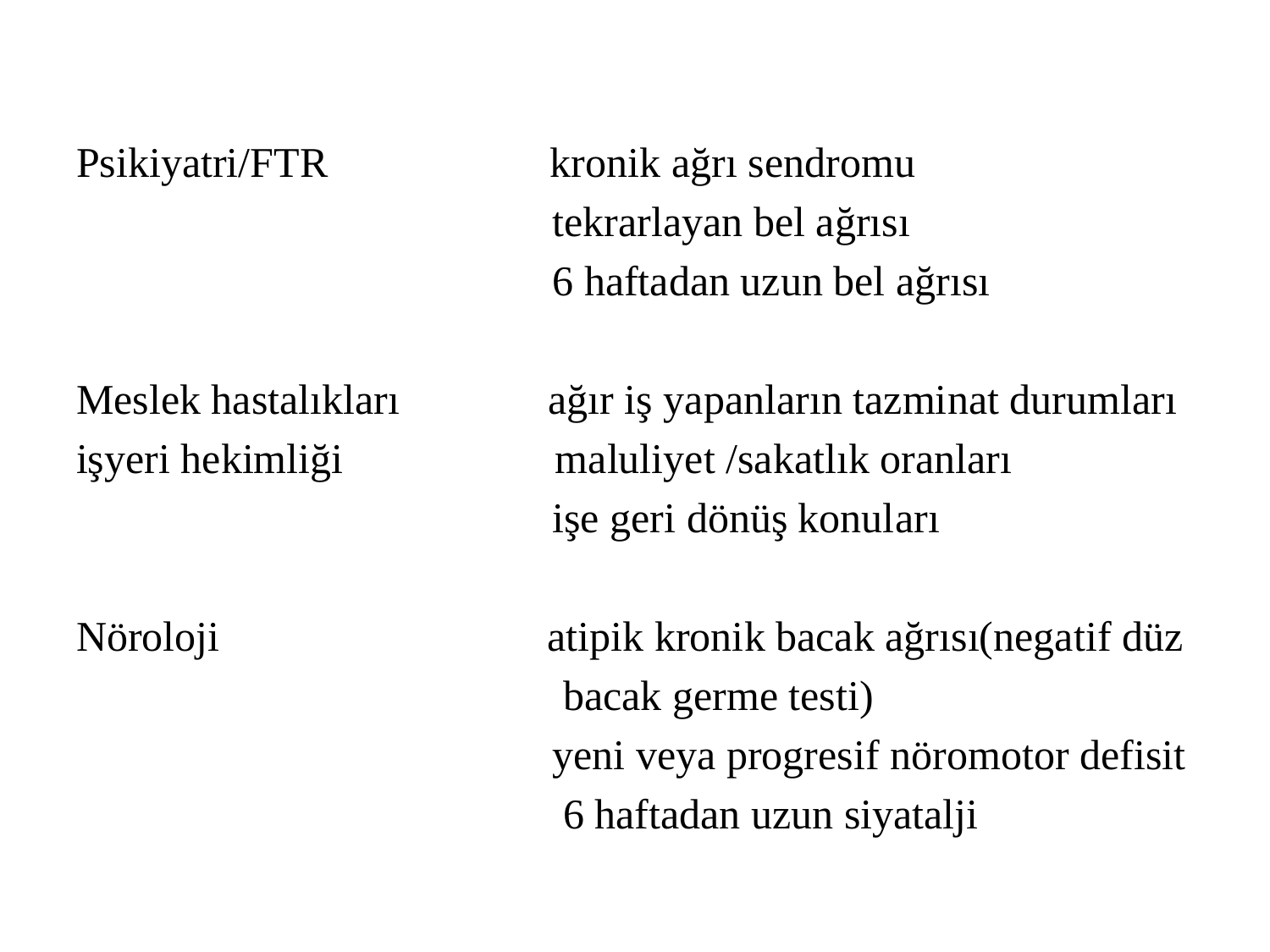

#
Psikiyatri/FTR                     kronik ağrı sendromu
                                             tekrarlayan bel ağrısı
                                             6 haftadan uzun bel ağrısı

Meslek hastalıkları              ağır iş yapanların tazminat durumları
işyeri hekimliği                    maluliyet /sakatlık oranları
                                             işe geri dönüş konuları

Nöroloji                               atipik kronik bacak ağrısı(negatif düz
                                              bacak germe testi)
                                             yeni veya progresif nöromotor defisit
                                              6 haftadan uzun siyatalji